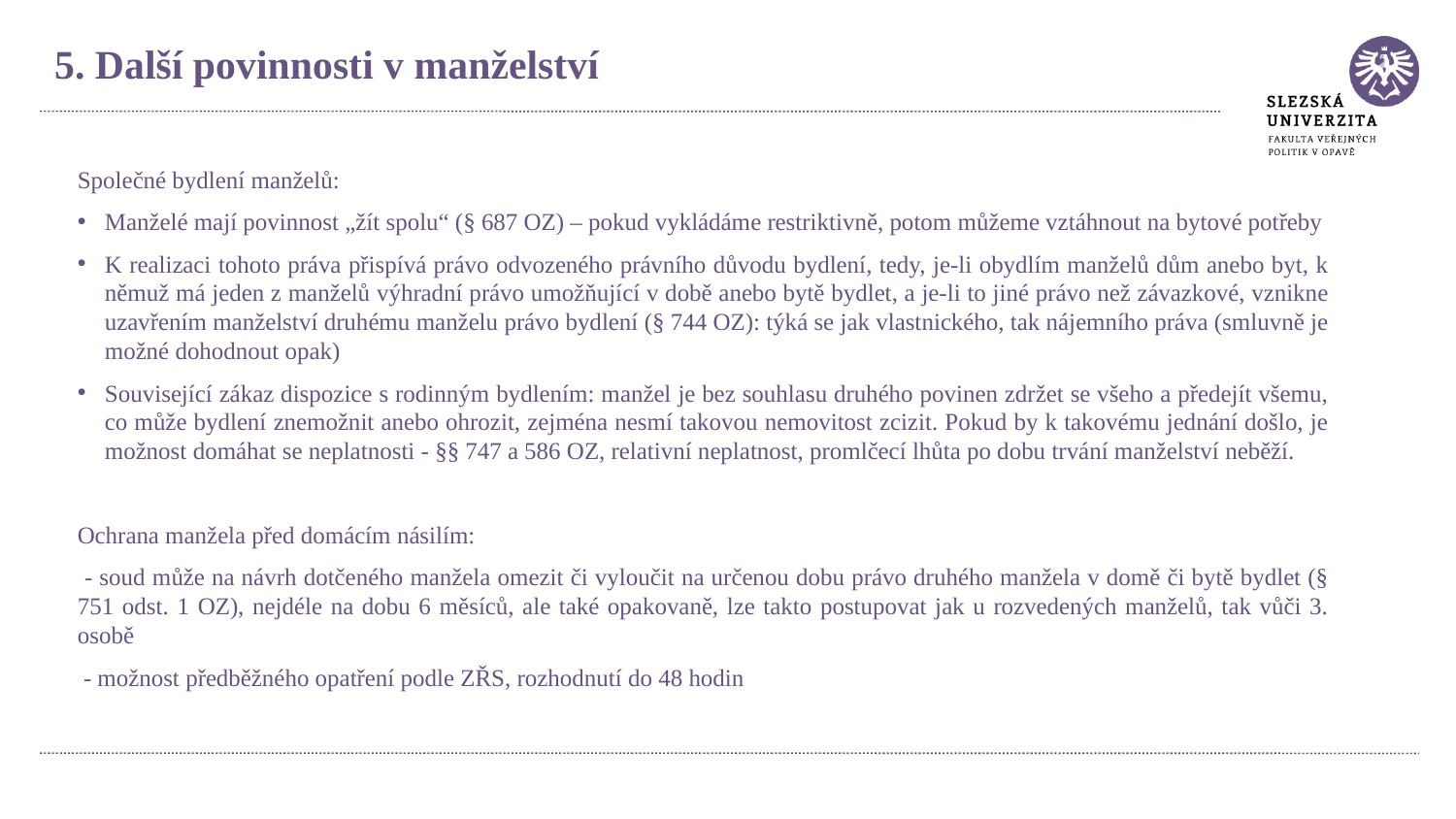

5. Další povinnosti v manželství
Společné bydlení manželů:
Manželé mají povinnost „žít spolu“ (§ 687 OZ) – pokud vykládáme restriktivně, potom můžeme vztáhnout na bytové potřeby
K realizaci tohoto práva přispívá právo odvozeného právního důvodu bydlení, tedy, je-li obydlím manželů dům anebo byt, k němuž má jeden z manželů výhradní právo umožňující v době anebo bytě bydlet, a je-li to jiné právo než závazkové, vznikne uzavřením manželství druhému manželu právo bydlení (§ 744 OZ): týká se jak vlastnického, tak nájemního práva (smluvně je možné dohodnout opak)
Související zákaz dispozice s rodinným bydlením: manžel je bez souhlasu druhého povinen zdržet se všeho a předejít všemu, co může bydlení znemožnit anebo ohrozit, zejména nesmí takovou nemovitost zcizit. Pokud by k takovému jednání došlo, je možnost domáhat se neplatnosti - §§ 747 a 586 OZ, relativní neplatnost, promlčecí lhůta po dobu trvání manželství neběží.

Ochrana manžela před domácím násilím:
 - soud může na návrh dotčeného manžela omezit či vyloučit na určenou dobu právo druhého manžela v domě či bytě bydlet (§ 751 odst. 1 OZ), nejdéle na dobu 6 měsíců, ale také opakovaně, lze takto postupovat jak u rozvedených manželů, tak vůči 3. osobě
 - možnost předběžného opatření podle ZŘS, rozhodnutí do 48 hodin